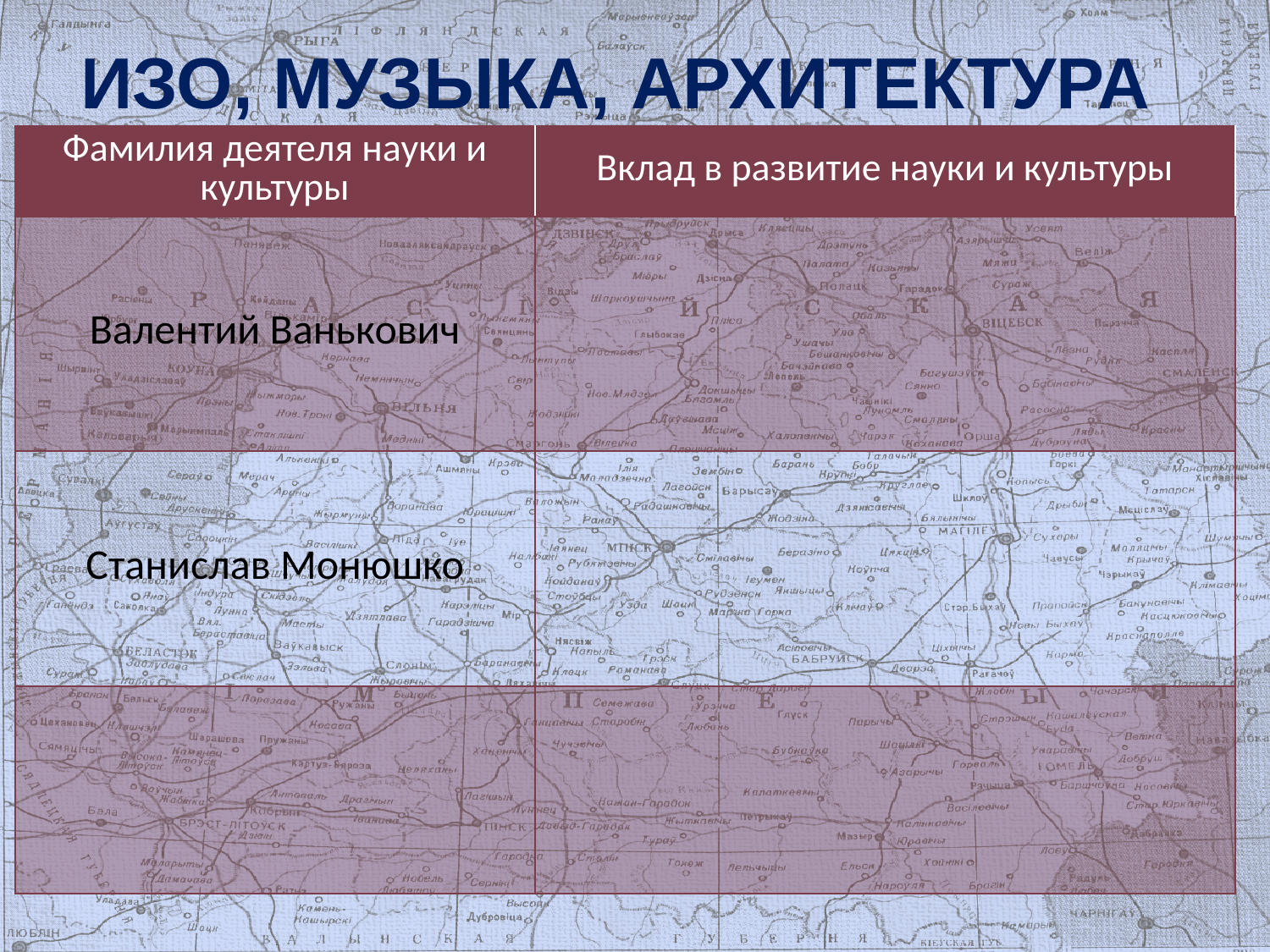

# ИЗО, МУЗЫКА, АРХИТЕКТУРА
| Фамилия деятеля науки и культуры | Вклад в развитие науки и культуры |
| --- | --- |
| Валентий Ванькович |  |
| Станислав Монюшко |  |
|  |  |